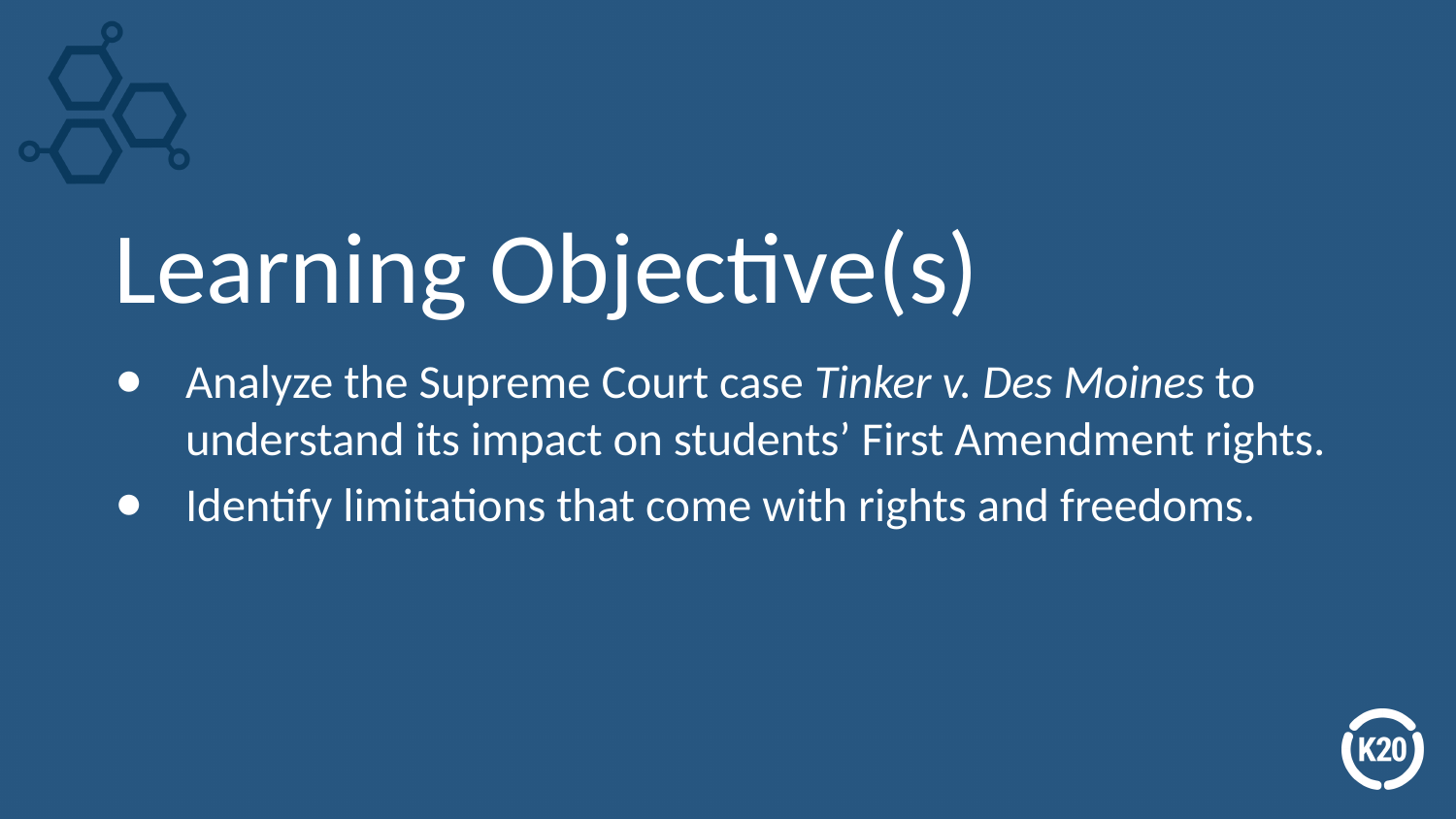

# Learning Objective(s)
Analyze the Supreme Court case Tinker v. Des Moines to understand its impact on students’ First Amendment rights.
Identify limitations that come with rights and freedoms.